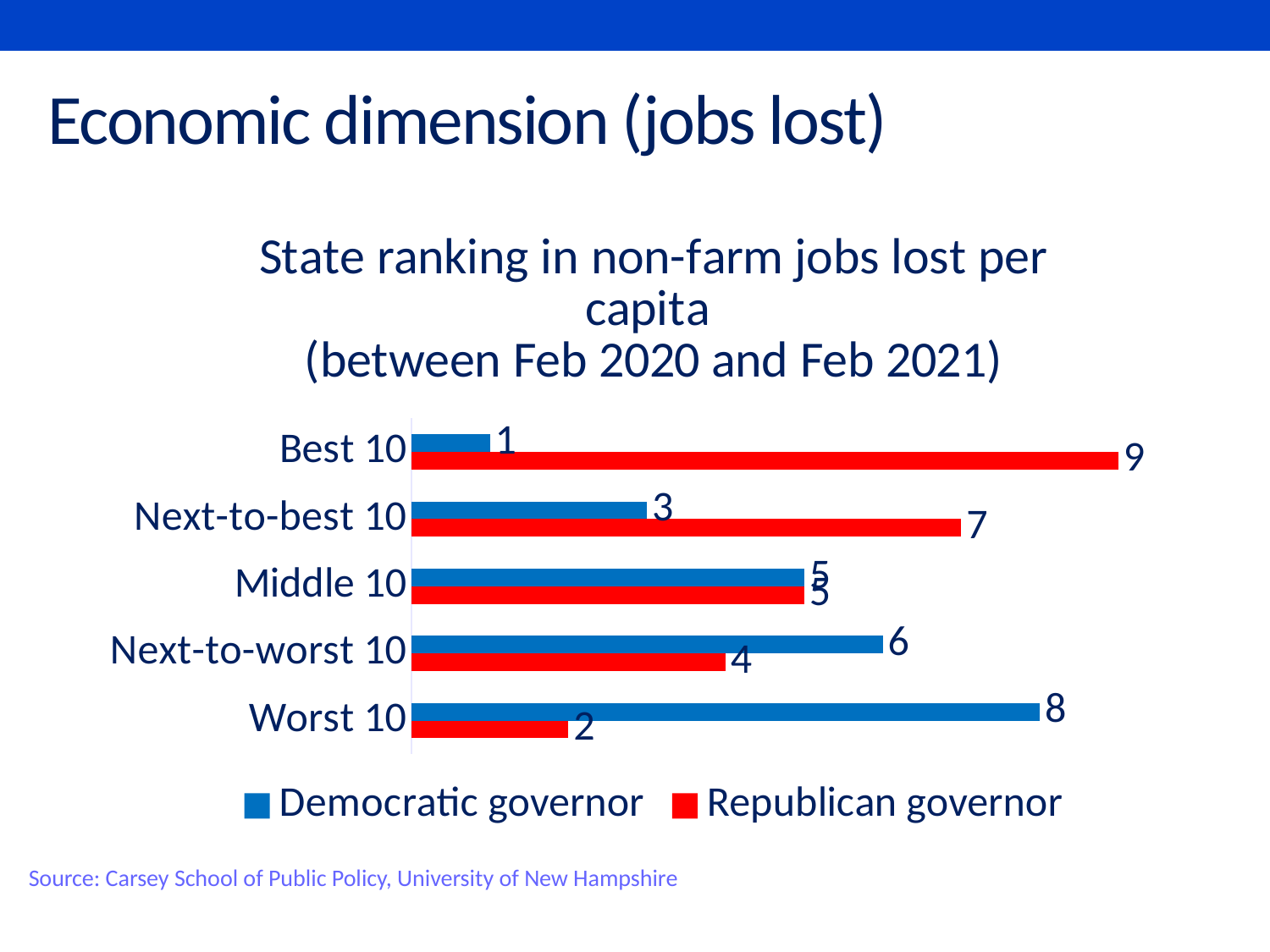

# Economic dimension (jobs lost)

### Chart: State ranking in non-farm jobs lost per capita
(between Feb 2020 and Feb 2021)

| Category | Republican governor | Democratic governor |
|---|---|---|
| Worst 10 | 2.0 | 8.0 |
| Next-to-worst 10 | 4.0 | 6.0 |
| Middle 10 | 5.0 | 5.0 |
| Next-to-best 10 | 7.0 | 3.0 |
| Best 10 | 9.0 | 1.0 |
Source: Carsey School of Public Policy, University of New Hampshire